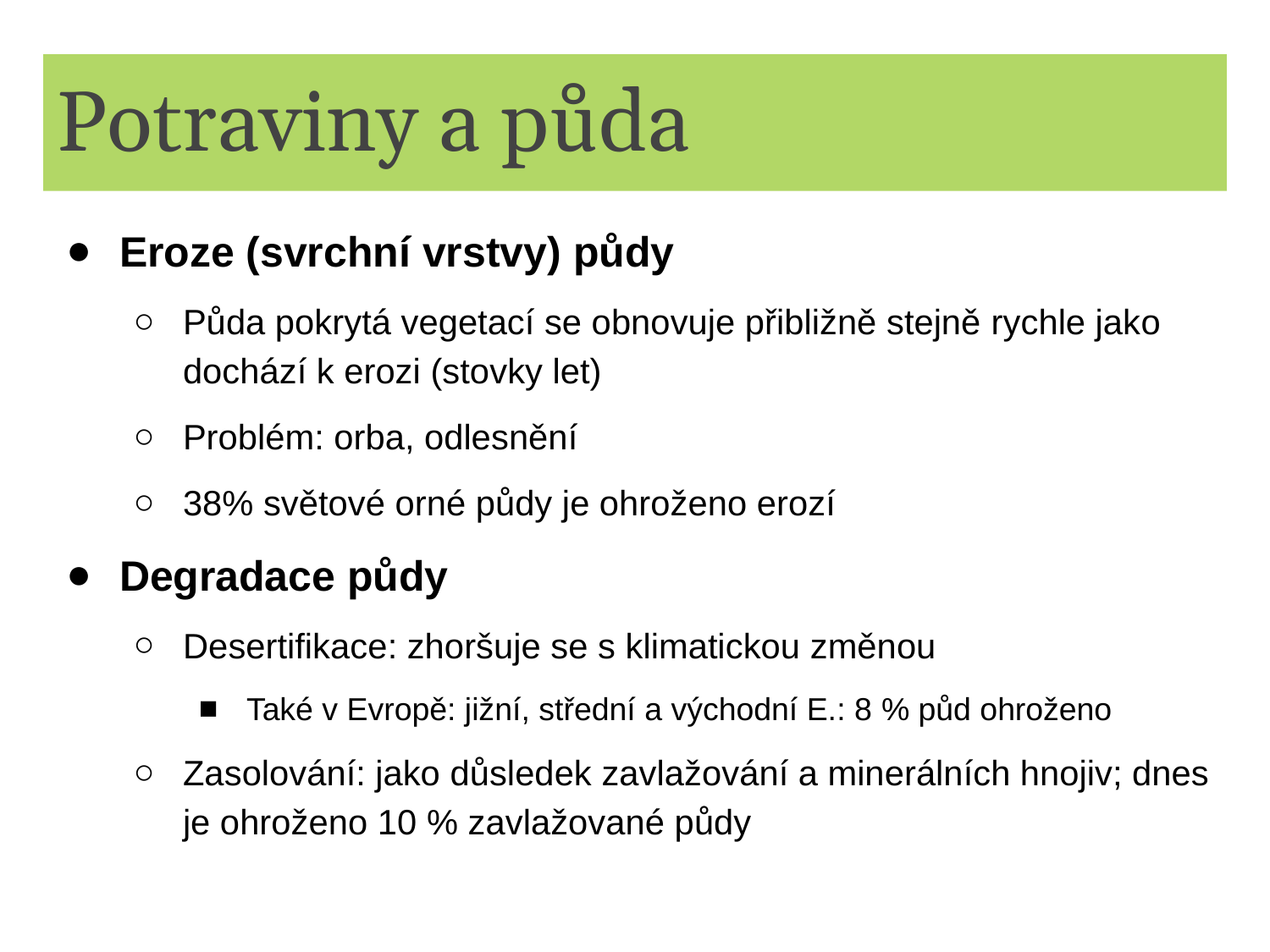

# Potraviny a půda
Eroze (svrchní vrstvy) půdy
Půda pokrytá vegetací se obnovuje přibližně stejně rychle jako dochází k erozi (stovky let)
Problém: orba, odlesnění
38% světové orné půdy je ohroženo erozí
Degradace půdy
Desertifikace: zhoršuje se s klimatickou změnou
Také v Evropě: jižní, střední a východní E.: 8 % půd ohroženo
Zasolování: jako důsledek zavlažování a minerálních hnojiv; dnes je ohroženo 10 % zavlažované půdy